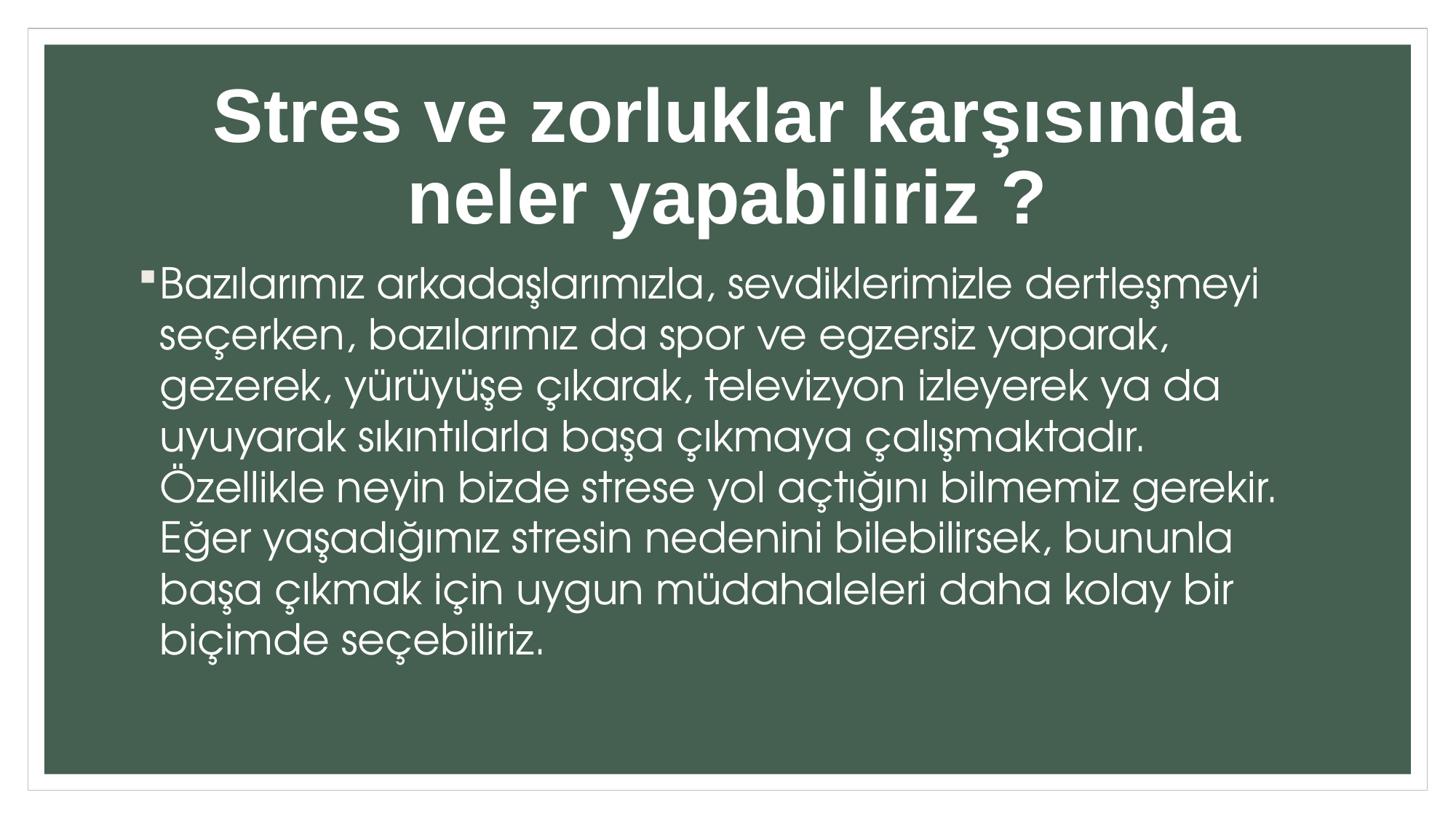

# Stres ve zorluklar karşısında neler yapabiliriz ?
Bazılarımız arkadaşlarımızla, sevdiklerimizle dertleşmeyi seçerken, bazılarımız da spor ve egzersiz yaparak, gezerek, yürüyüşe çıkarak, televizyon izleyerek ya da uyuyarak sıkıntılarla başa çıkmaya çalışmaktadır. Özellikle neyin bizde strese yol açtığını bilmemiz gerekir. Eğer yaşadığımız stresin nedenini bilebilirsek, bununla başa çıkmak için uygun müdahaleleri daha kolay bir biçimde seçebiliriz.